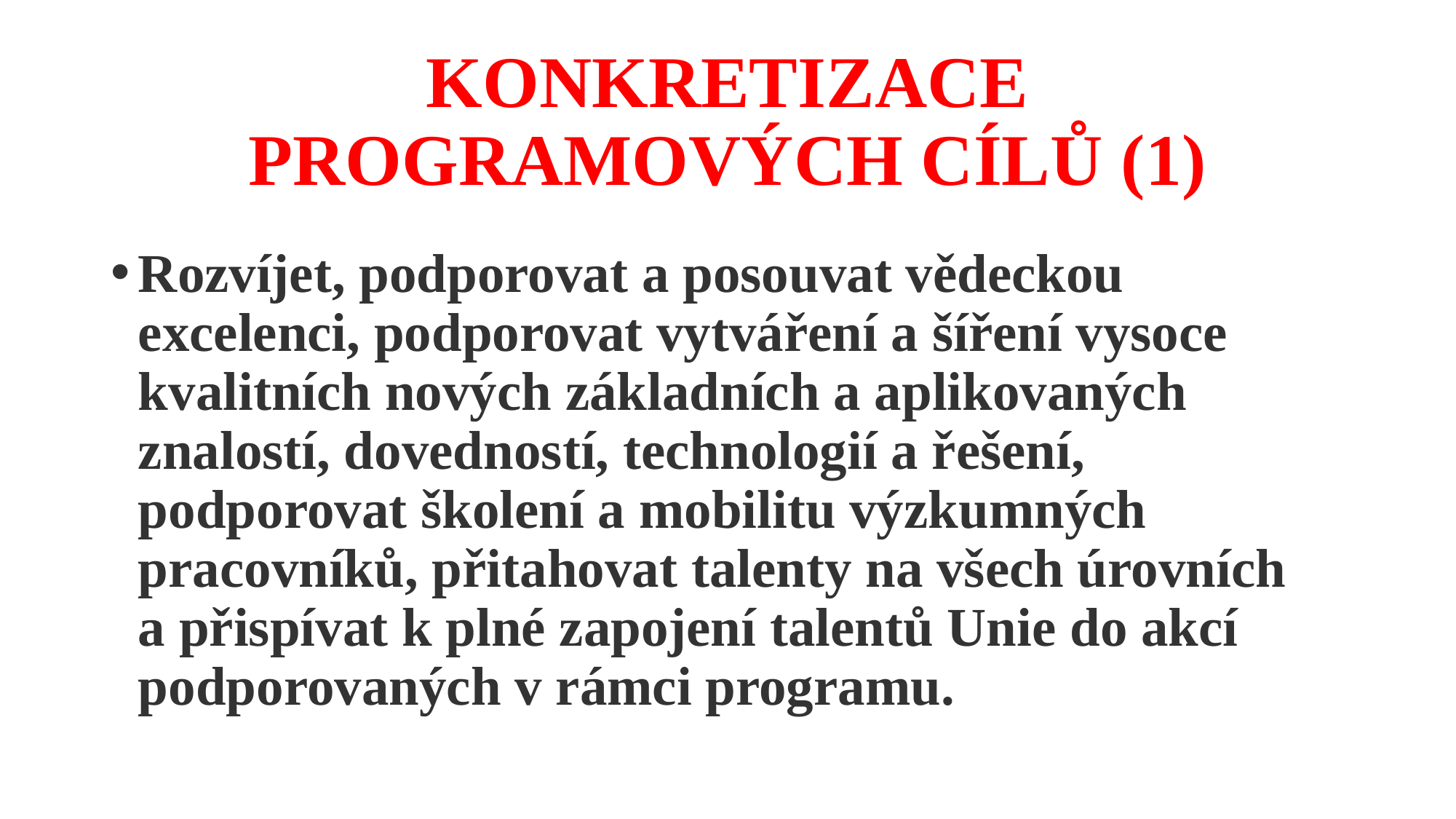

# KONKRETIZACE PROGRAMOVÝCH CÍLŮ (1)
Rozvíjet, podporovat a posouvat vědeckou excelenci, podporovat vytváření a šíření vysoce kvalitních nových základních a aplikovaných znalostí, dovedností, technologií a řešení, podporovat školení a mobilitu výzkumných pracovníků, přitahovat talenty na všech úrovních
a přispívat k plné zapojení talentů Unie do akcí podporovaných v rámci programu.